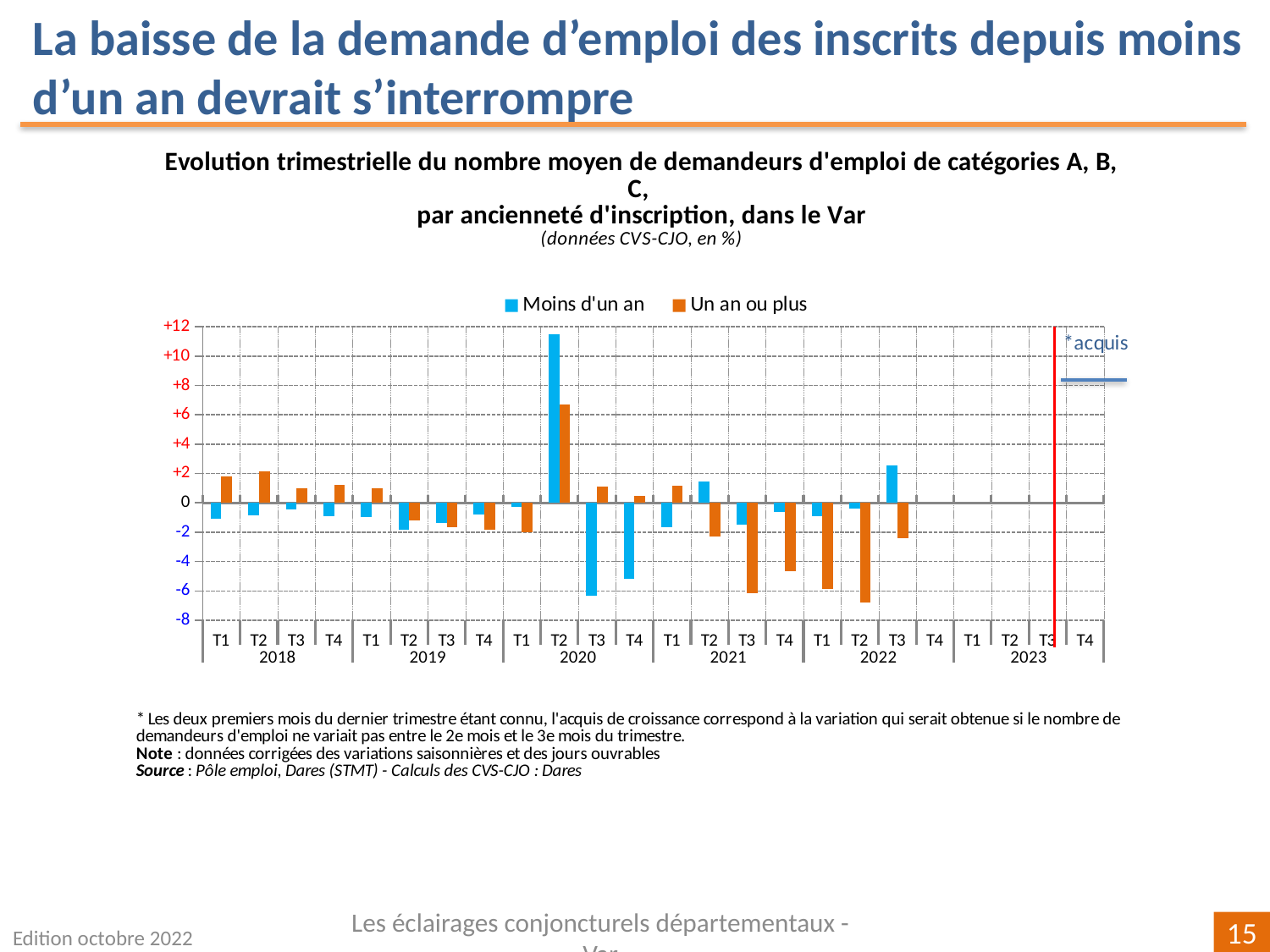

La baisse de la demande d’emploi des inscrits depuis moins d’un an devrait s’interrompre

[unsupported chart]

Edition octobre 2022
Les éclairages conjoncturels départementaux - Var
15